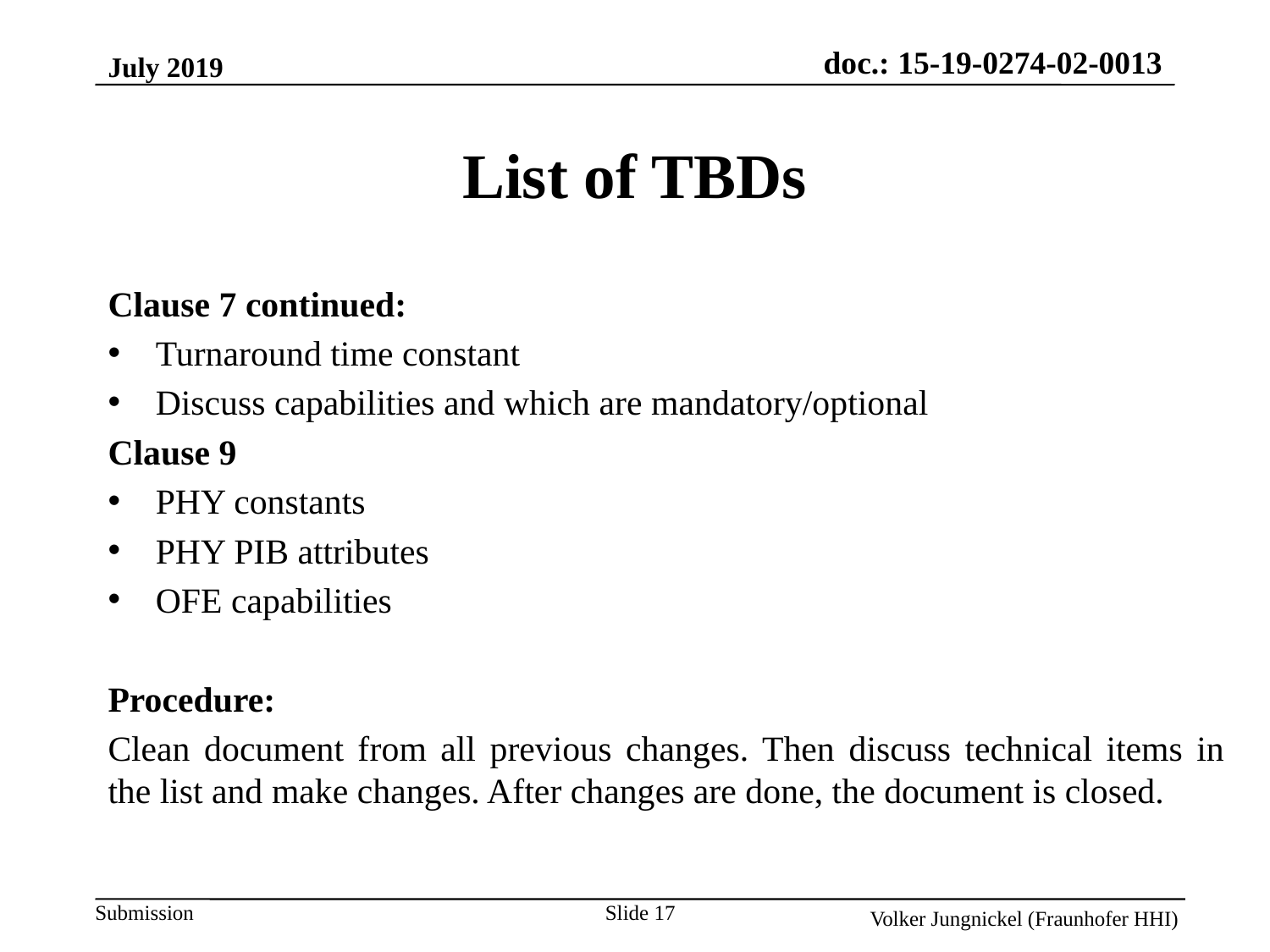

July 2019
List of TBDs
Clause 7 continued:
Turnaround time constant
Discuss capabilities and which are mandatory/optional
Clause 9
PHY constants
PHY PIB attributes
OFE capabilities

Procedure:
Clean document from all previous changes. Then discuss technical items in the list and make changes. After changes are done, the document is closed.
Slide 17
Volker Jungnickel (Fraunhofer HHI)